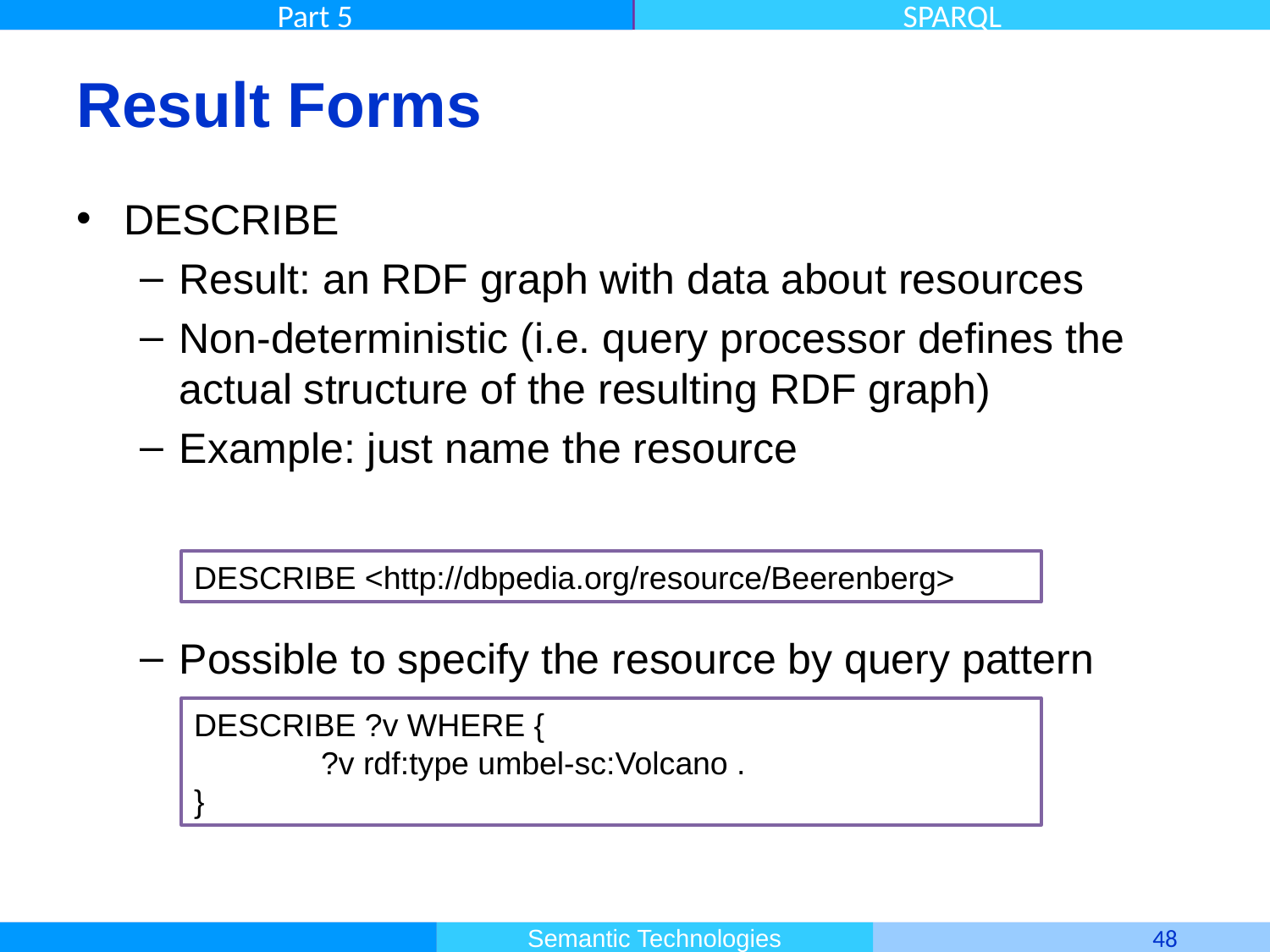

# Result Forms
DESCRIBE
Result: an RDF graph with data about resources
Non-deterministic (i.e. query processor defines the actual structure of the resulting RDF graph)
Example: just name the resource

Possible to specify the resource by query pattern

DESCRIBE <http://dbpedia.org/resource/Beerenberg>
DESCRIBE ?v WHERE {
	?v rdf:type umbel-sc:Volcano .
}